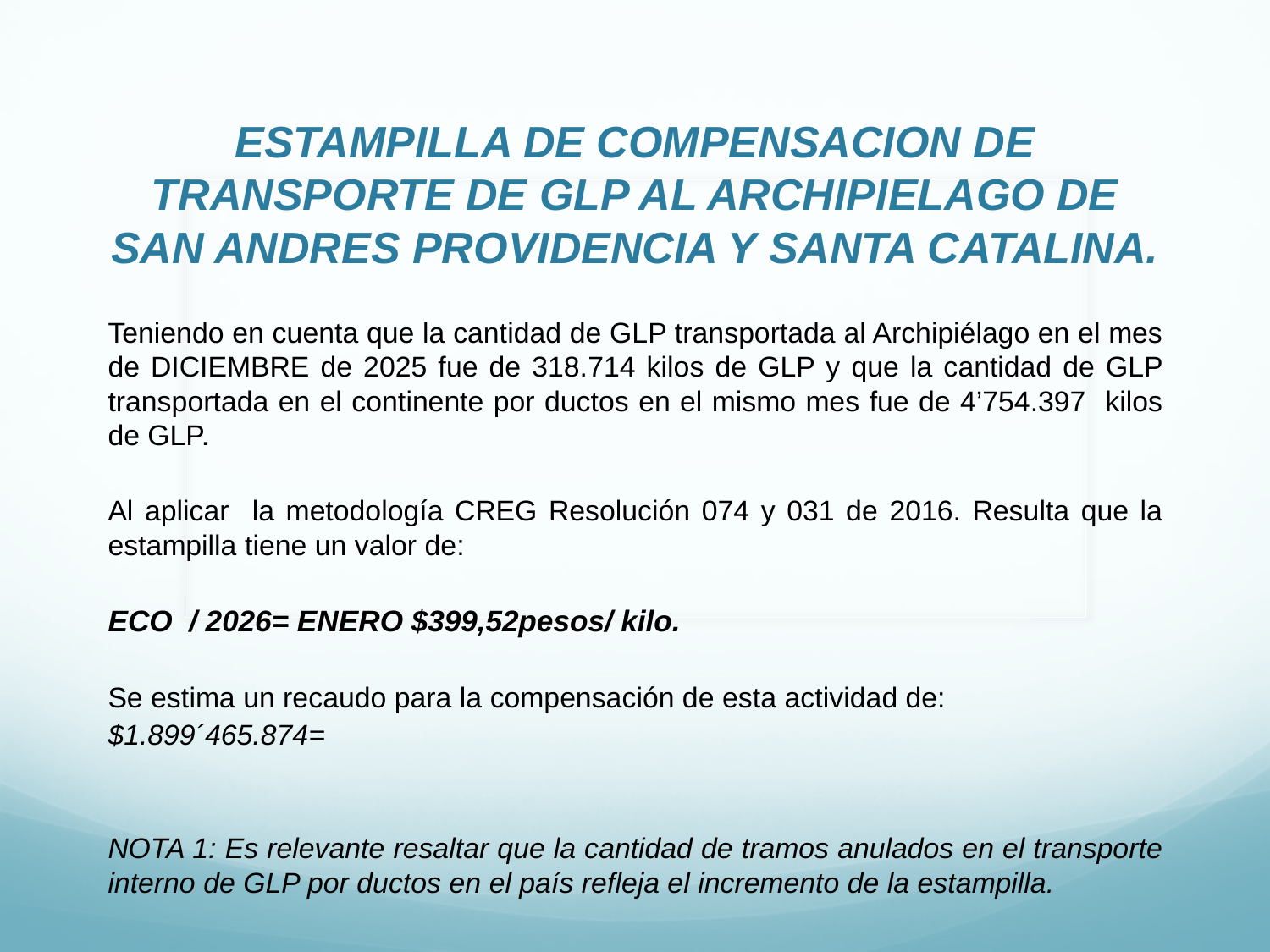

# ESTAMPILLA DE COMPENSACION DE TRANSPORTE DE GLP AL ARCHIPIELAGO DE SAN ANDRES PROVIDENCIA Y SANTA CATALINA.
Teniendo en cuenta que la cantidad de GLP transportada al Archipiélago en el mes de DICIEMBRE de 2025 fue de 318.714 kilos de GLP y que la cantidad de GLP transportada en el continente por ductos en el mismo mes fue de 4’754.397  kilos de GLP.

Al aplicar  la metodología CREG Resolución 074 y 031 de 2016. Resulta que la estampilla tiene un valor de:

ECO  / 2026= ENERO $399,52pesos/ kilo.

Se estima un recaudo para la compensación de esta actividad de:
$1.899´465.874=

NOTA 1: Es relevante resaltar que la cantidad de tramos anulados en el transporte interno de GLP por ductos en el país refleja el incremento de la estampilla.